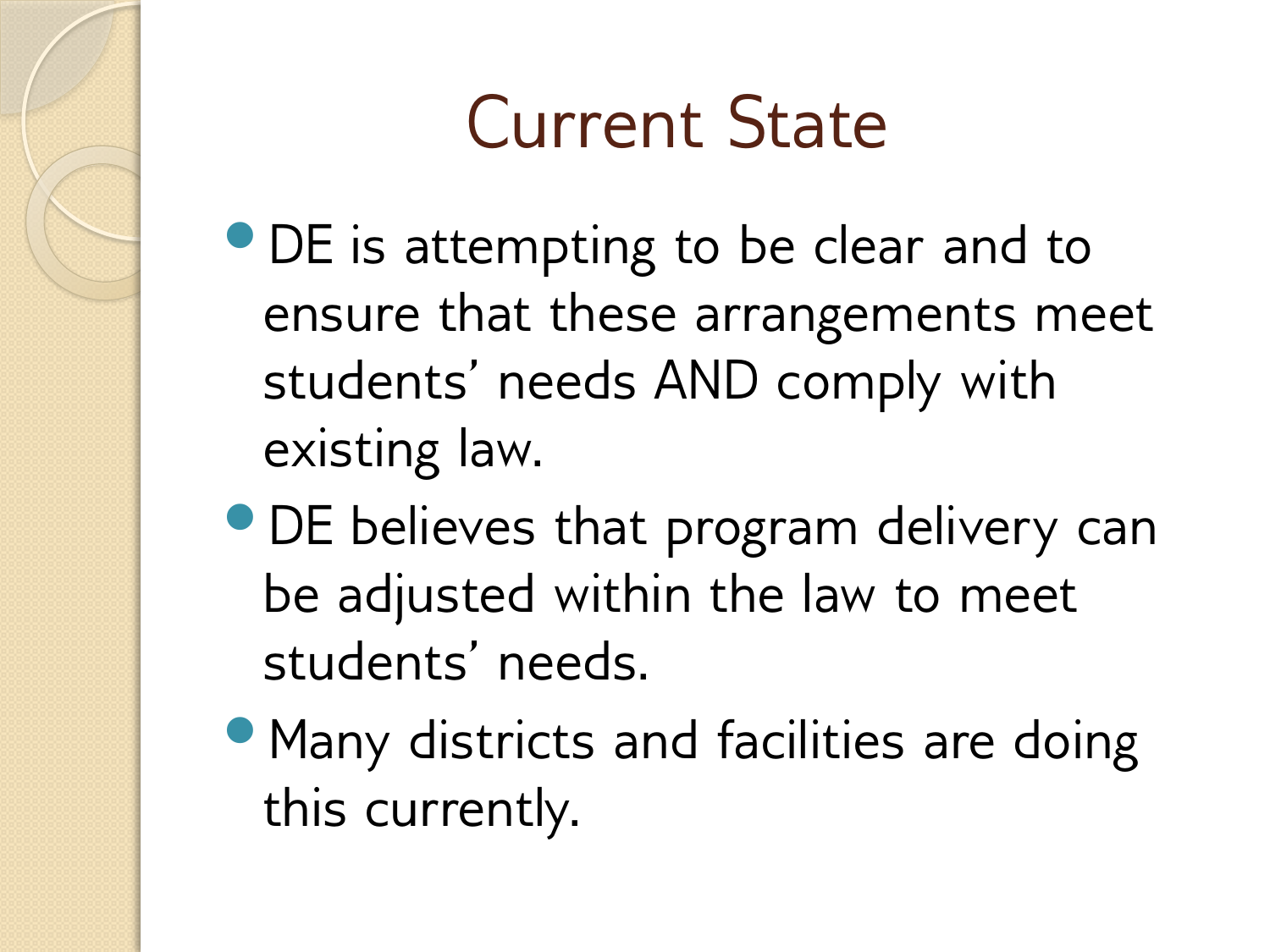

# Current State
DE is attempting to be clear and to ensure that these arrangements meet students’ needs AND comply with existing law.
DE believes that program delivery can be adjusted within the law to meet students’ needs.
Many districts and facilities are doing this currently.